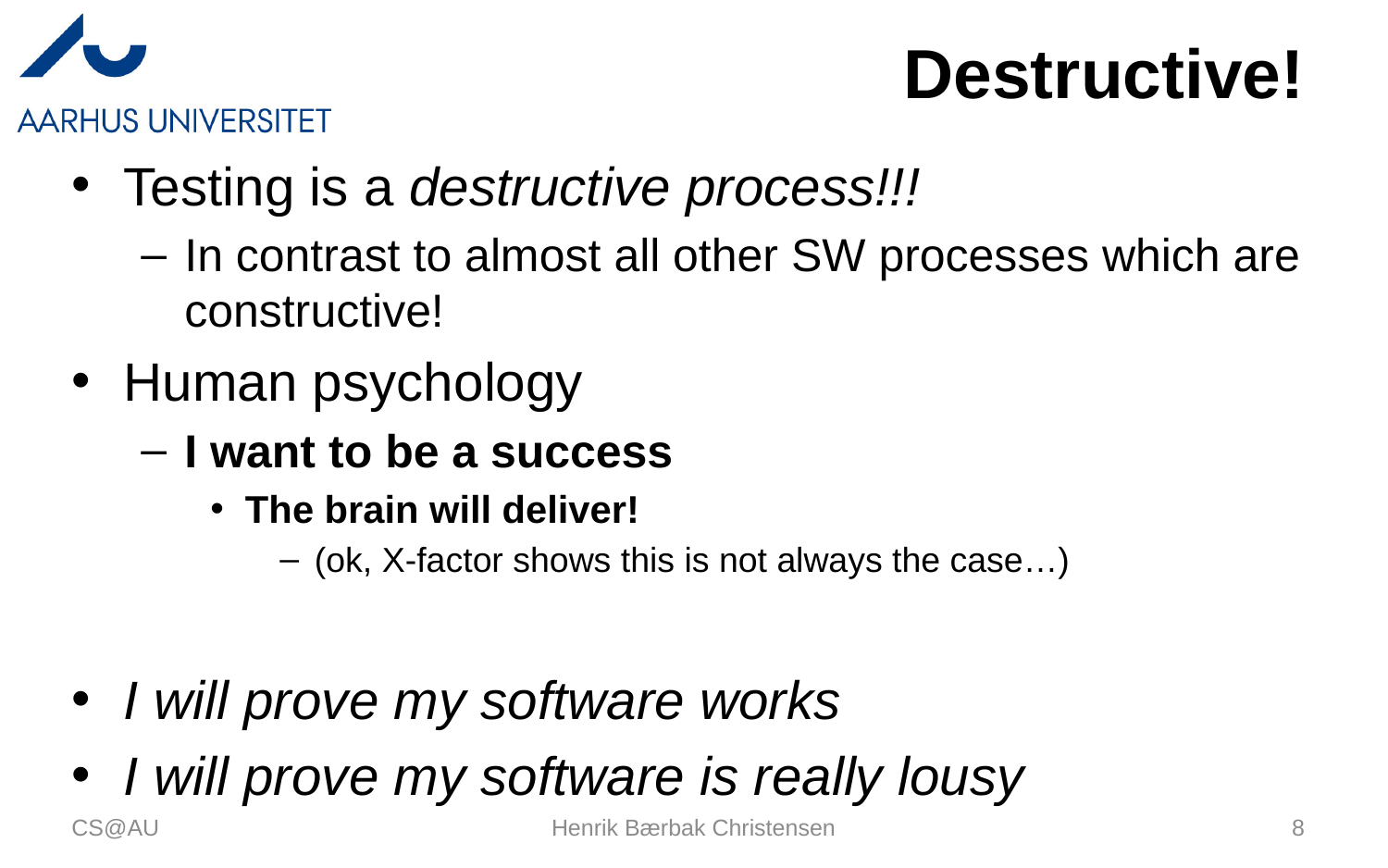

# Destructive!
Testing is a destructive process!!!
In contrast to almost all other SW processes which are constructive!
Human psychology
I want to be a success
The brain will deliver!
(ok, X-factor shows this is not always the case…)

I will prove my software works
I will prove my software is really lousy
CS@AU
Henrik Bærbak Christensen
8